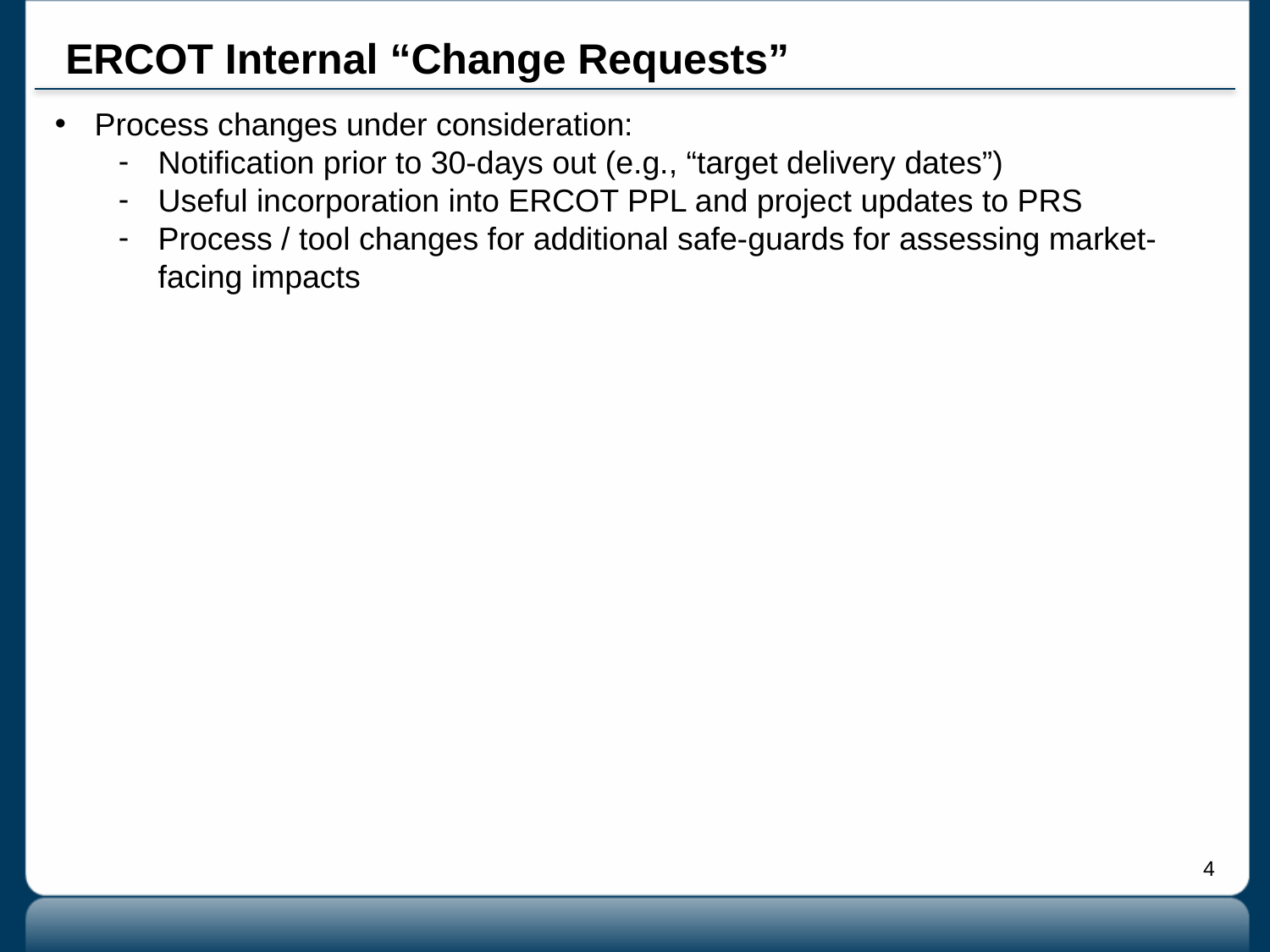

# ERCOT Internal “Change Requests”

Process changes under consideration:
Notification prior to 30-days out (e.g., “target delivery dates”)
Useful incorporation into ERCOT PPL and project updates to PRS
Process / tool changes for additional safe-guards for assessing market-facing impacts